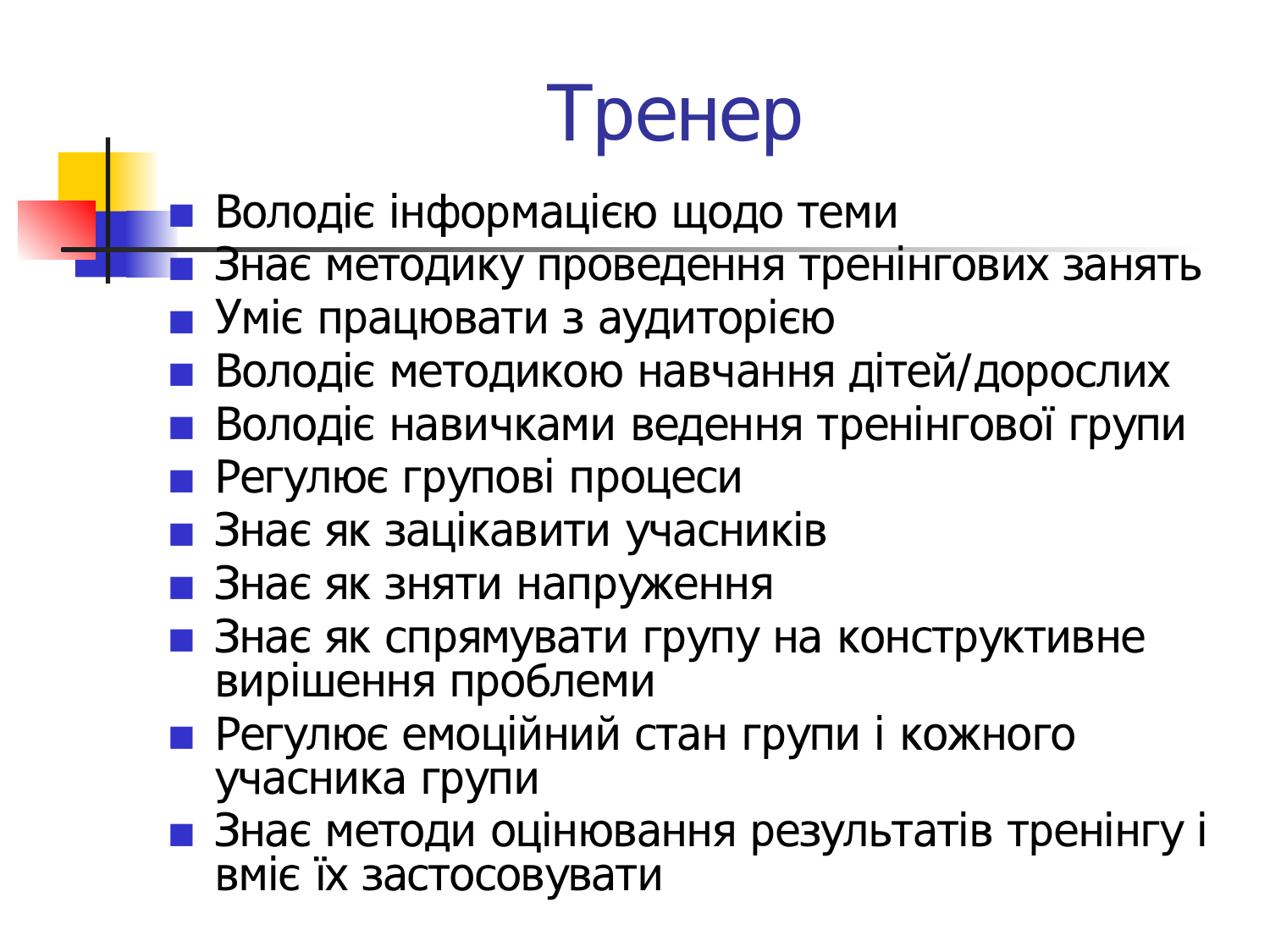

# Тренер
Володіє інформацією щодо теми
Знає методику проведення тренінгових занять
Уміє працювати з аудиторією
Володіє методикою навчання дітей/дорослих
Володіє навичками ведення тренінгової групи
Регулює групові процеси
Знає як зацікавити учасників
Знає як зняти напруження
Знає як спрямувати групу на конструктивне вирішення проблеми
Регулює емоційний стан групи і кожного учасника групи
Знає методи оцінювання результатів тренінгу і вміє їх застосовувати